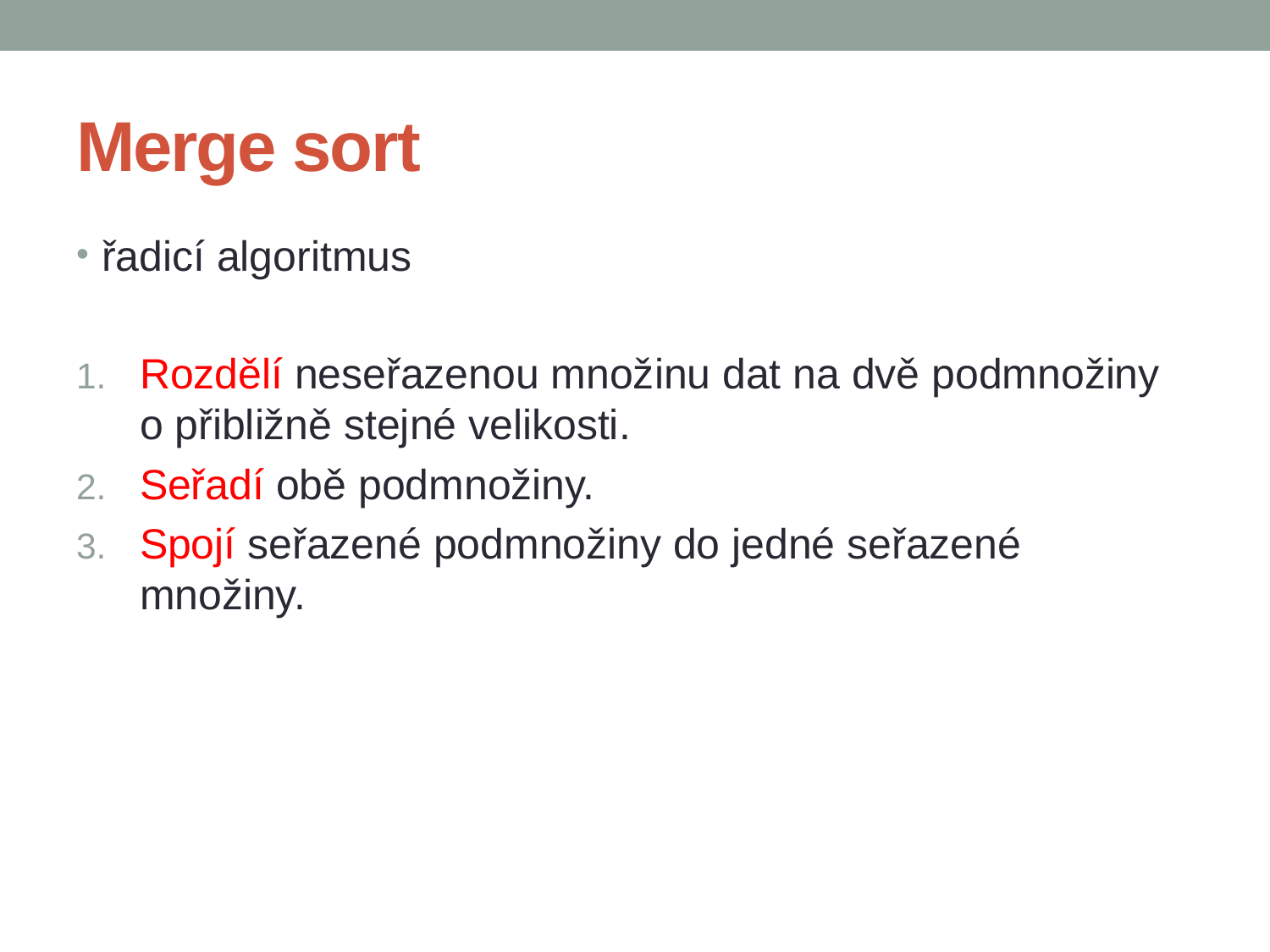

# Merge sort
řadicí algoritmus

Rozdělí neseřazenou množinu dat na dvě podmnožiny o přibližně stejné velikosti.
Seřadí obě podmnožiny.
Spojí seřazené podmnožiny do jedné seřazené množiny.